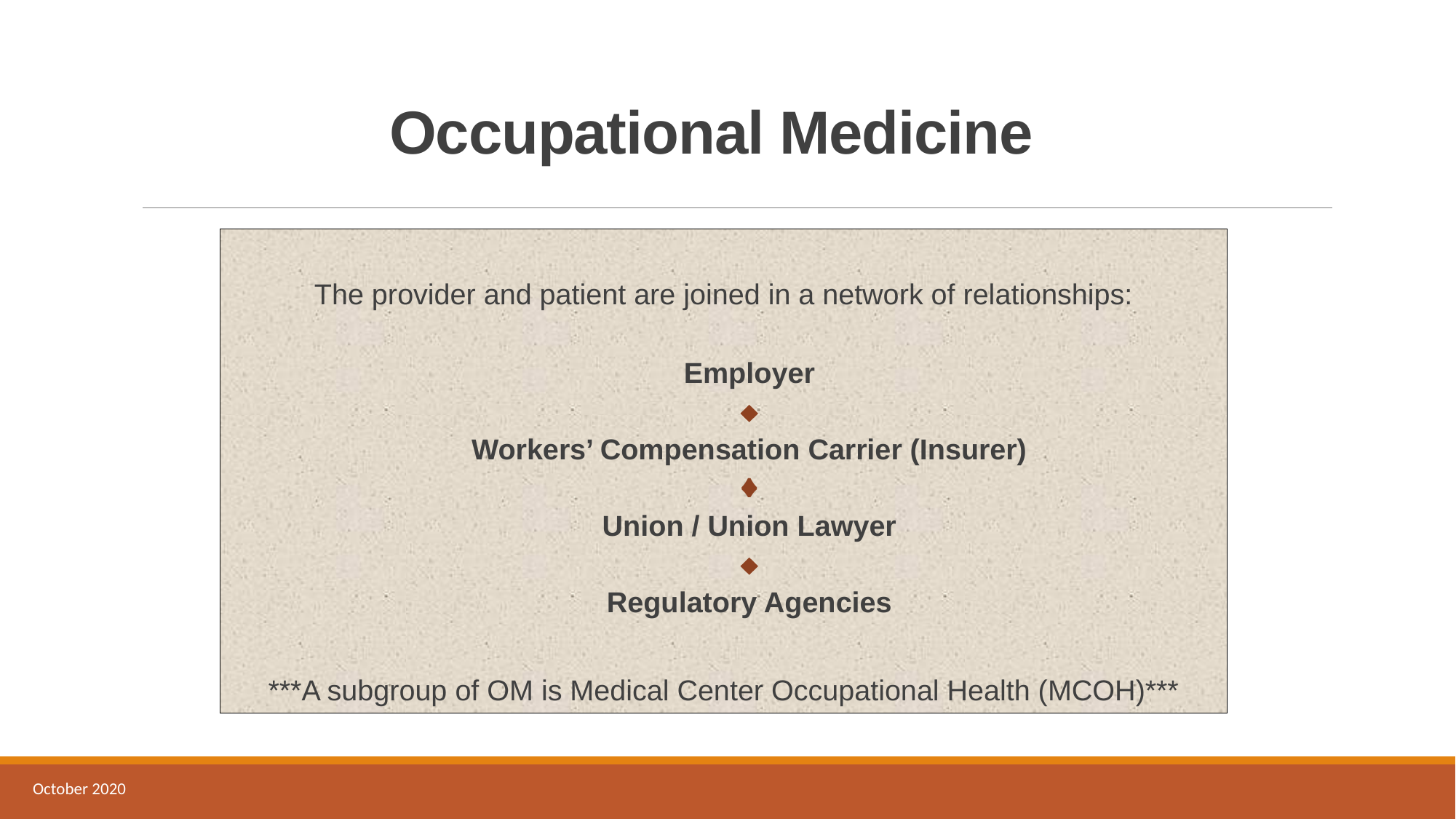

# Occupational Medicine

The provider and patient are joined in a network of relationships:

Employer
♦
Workers’ Compensation Carrier (Insurer)
♦
Union / Union Lawyer
♦
Regulatory Agencies

***A subgroup of OM is Medical Center Occupational Health (MCOH)***

October 2020